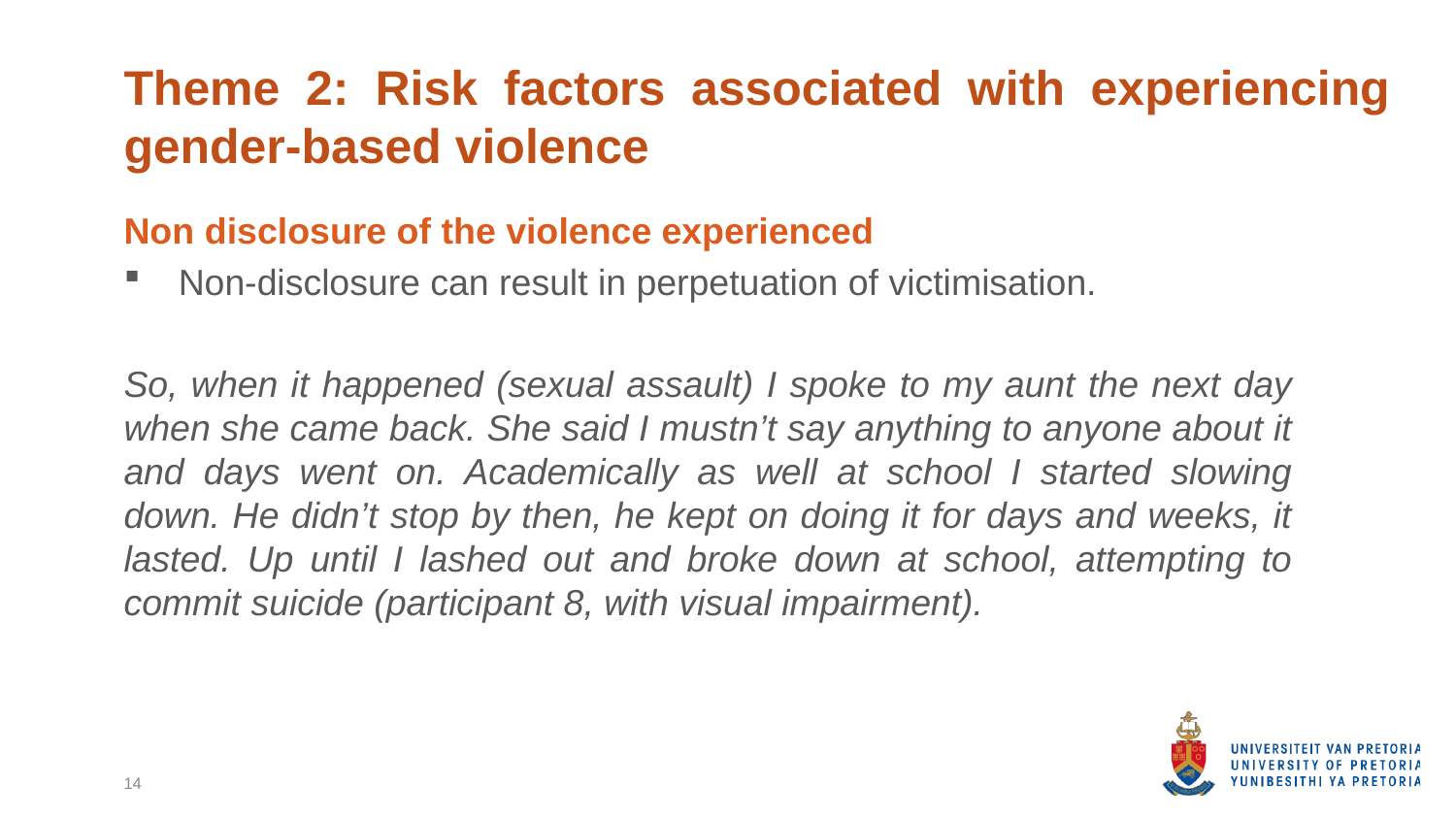

# Theme 2: Risk factors associated with experiencing gender-based violence
Non disclosure of the violence experienced
Non-disclosure can result in perpetuation of victimisation.

So, when it happened (sexual assault) I spoke to my aunt the next day when she came back. She said I mustn’t say anything to anyone about it and days went on. Academically as well at school I started slowing down. He didn’t stop by then, he kept on doing it for days and weeks, it lasted. Up until I lashed out and broke down at school, attempting to commit suicide (participant 8, with visual impairment).